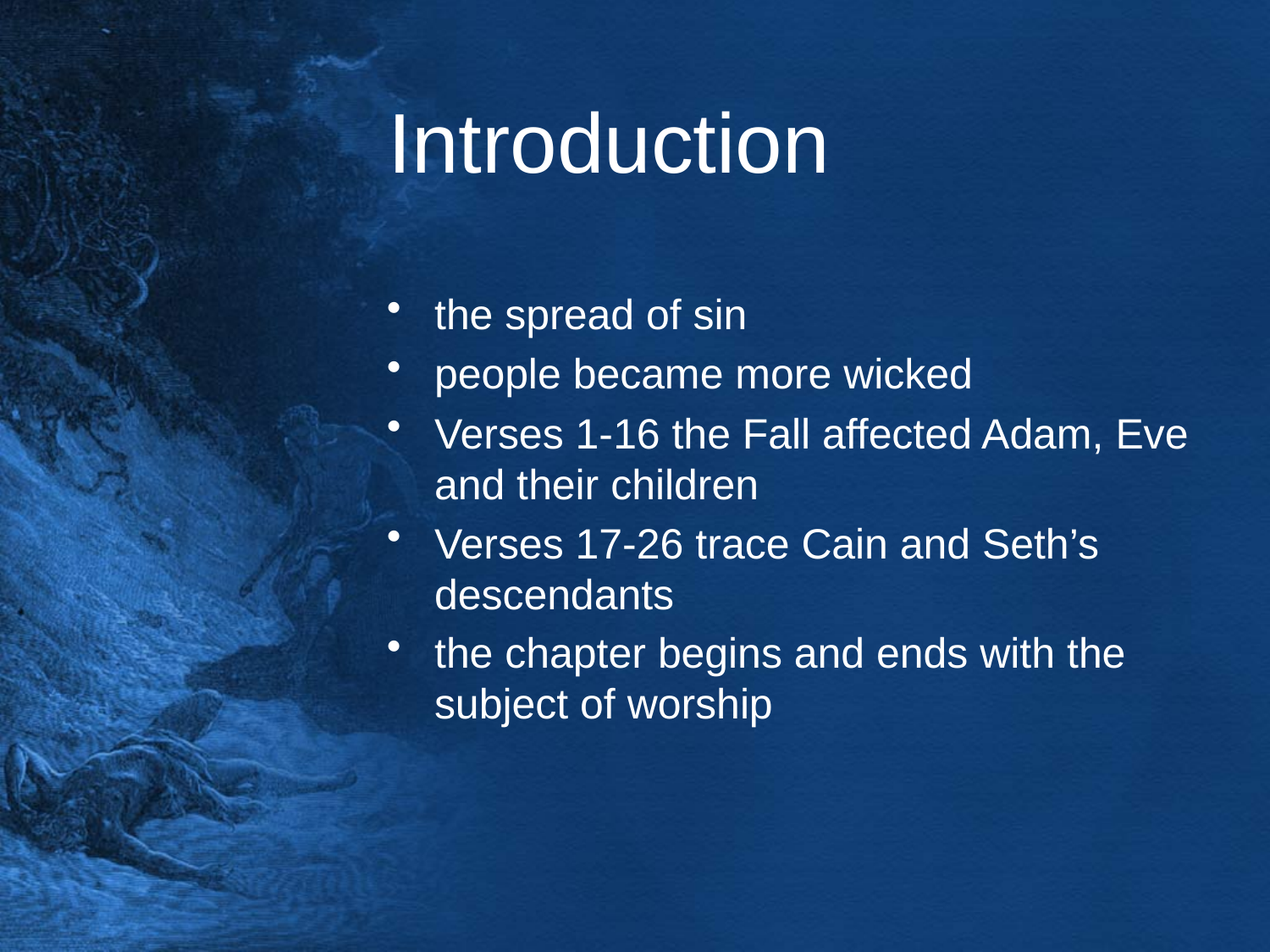

# Introduction

the spread of sin
people became more wicked
Verses 1-16 the Fall affected Adam, Eve and their children
Verses 17-26 trace Cain and Seth’s  descendants
the chapter begins and ends with the subject of worship